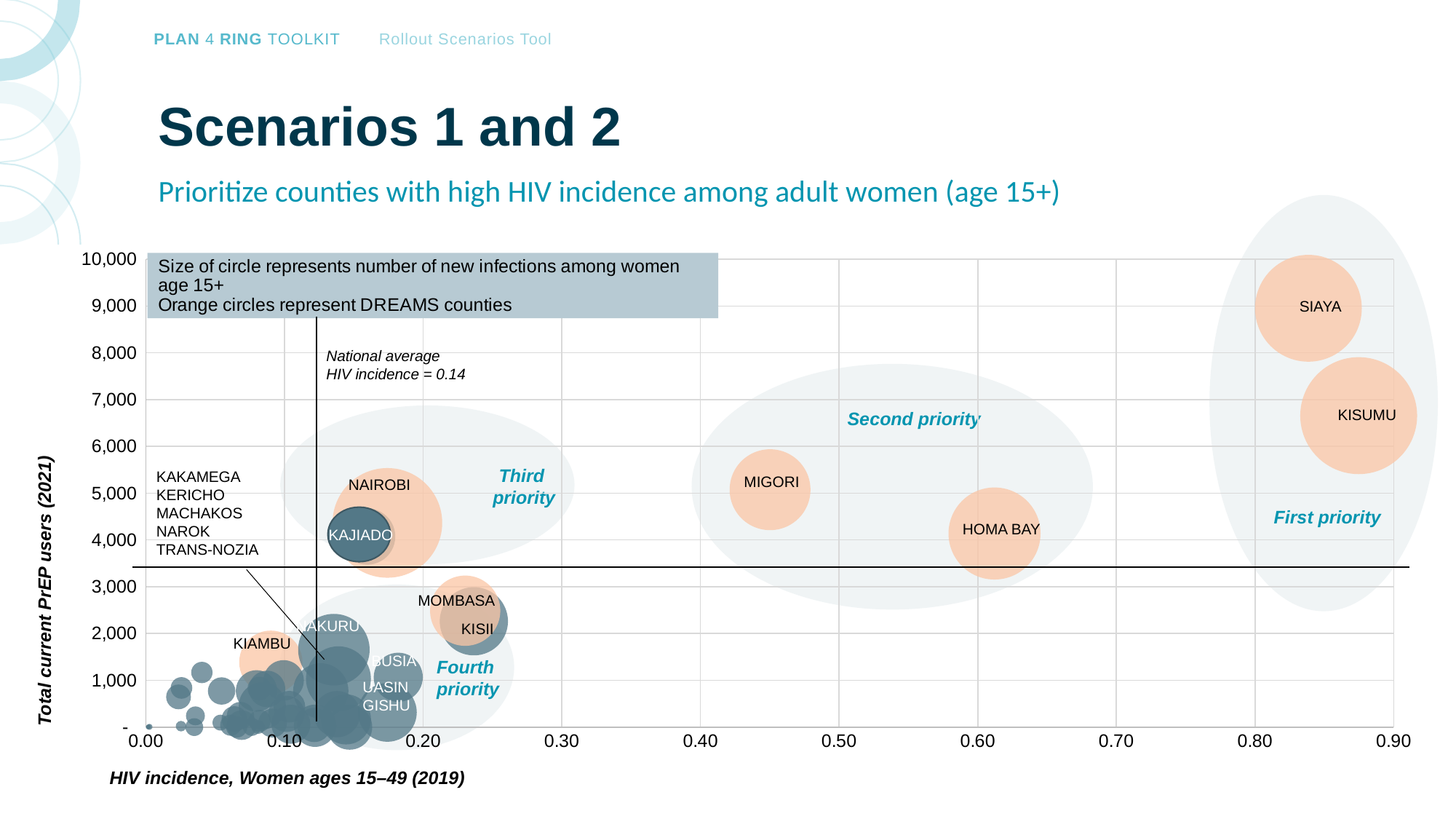

# Scenarios 1 and 2
Prioritize counties with high HIV incidence among adult women (age 15+)

First priority

### Chart

| Category | PrEP Users (Current) |
|---|---|
SIAYA
National average
HIV incidence = 0.14

Second priority
KISUMU

Third
priority
KAKAMEGA
KERICHO
MACHAKOS
NAROK
TRANS-NOZIA

MIGORI
NAIROBI
HOMA BAY
KAJIADO
Total current PrEP users (2021)

Fourth
priority
MOMBASA
NAKURU
KISII
KIAMBU
BUSIA
UASIN
GISHU
HIV incidence, Women ages 15–49 (2019)